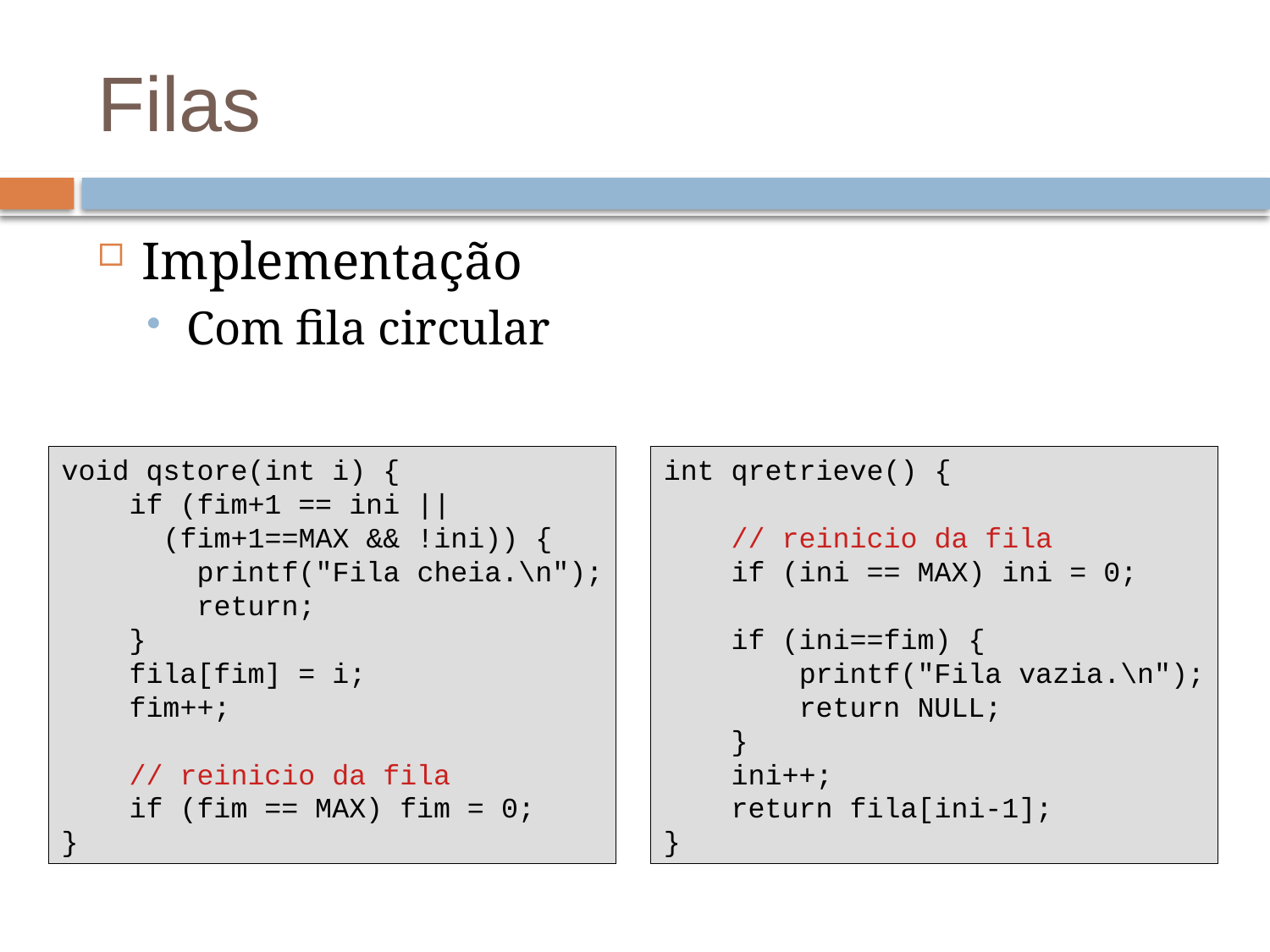

# Filas
Implementação
Com fila circular
int qretrieve() {

    // reinicio da fila
    if (ini == MAX) ini = 0;

    if (ini==fim) {
        printf("Fila vazia.\n");
        return NULL;
    }
    ini++;
    return fila[ini-1];
}
void qstore(int i) {
    if (fim+1 == ini ||
      (fim+1==MAX && !ini)) {
        printf("Fila cheia.\n");
        return;
    }
    fila[fim] = i;
    fim++;

    // reinicio da fila
    if (fim == MAX) fim = 0;
}